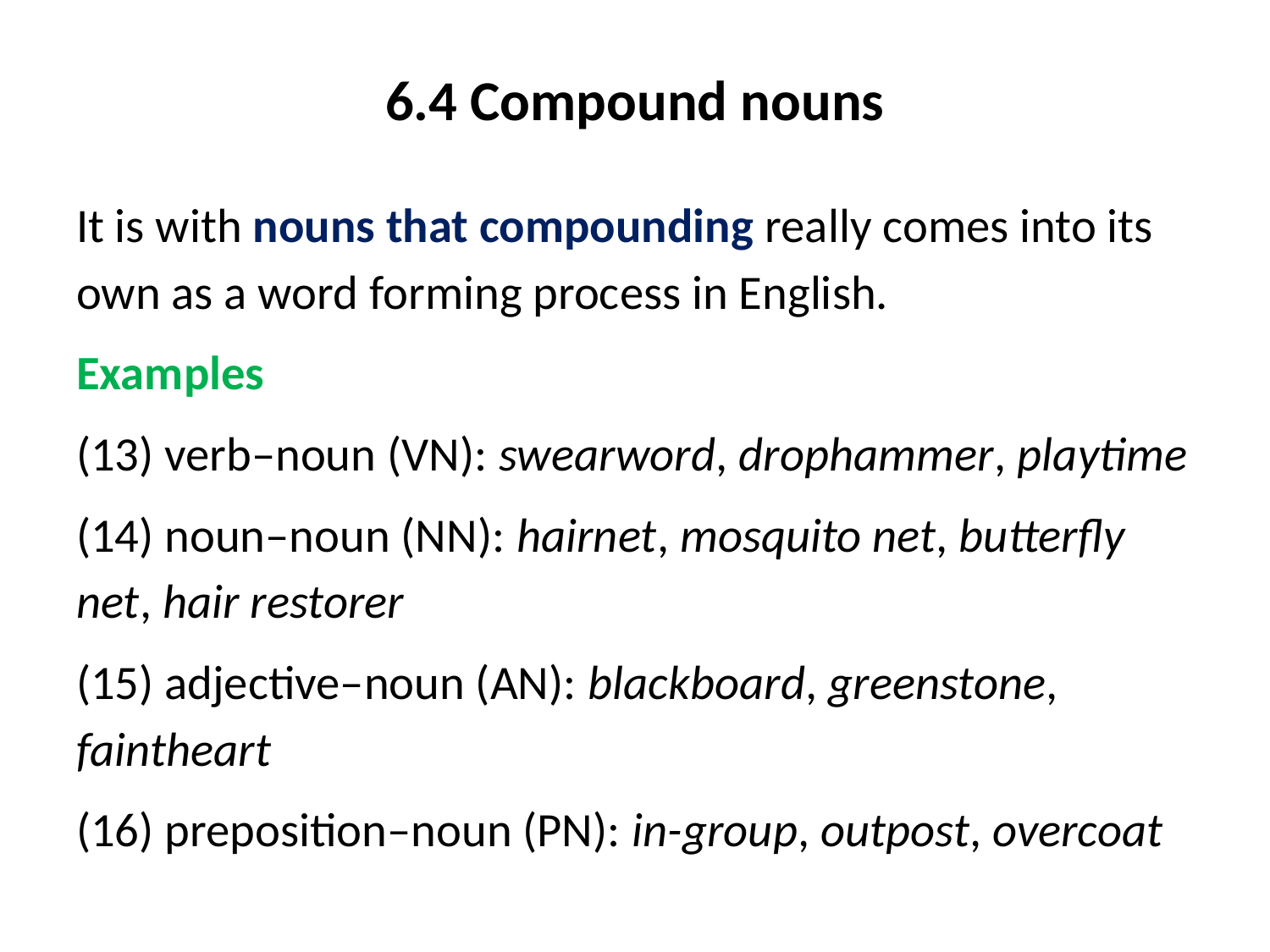

# 6.4 Compound nouns
It is with nouns that compounding really comes into its own as a word forming process in English.
Examples
(13) verb–noun (VN): swearword, drophammer, playtime
(14) noun–noun (NN): hairnet, mosquito net, butterfly net, hair restorer
(15) adjective–noun (AN): blackboard, greenstone, faintheart
(16) preposition–noun (PN): in-group, outpost, overcoat